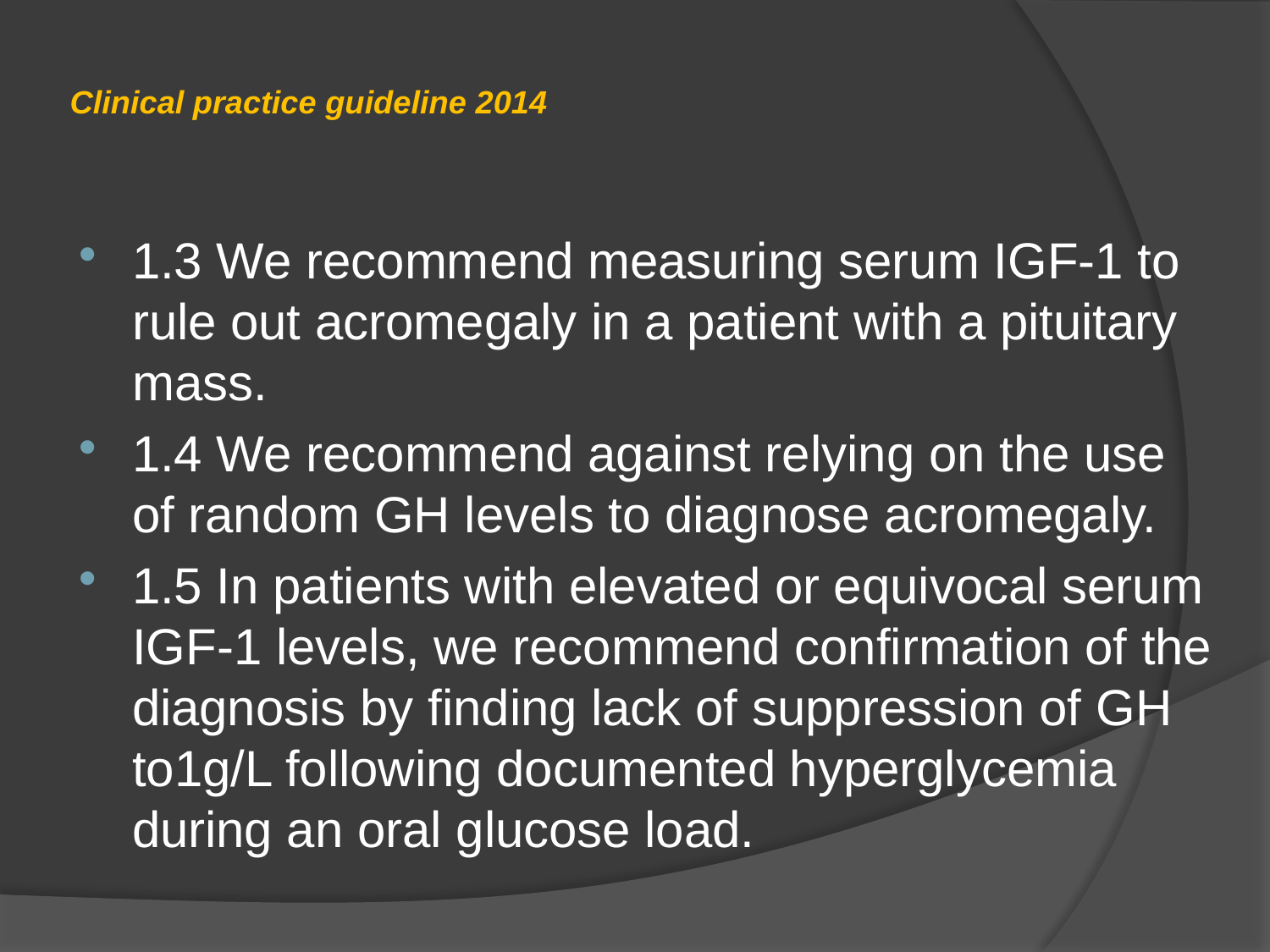

# Clinical practice guideline 2014
1.3 We recommend measuring serum IGF-1 to rule out acromegaly in a patient with a pituitary mass.
1.4 We recommend against relying on the use of random GH levels to diagnose acromegaly.
1.5 In patients with elevated or equivocal serum IGF-1 levels, we recommend confirmation of the diagnosis by finding lack of suppression of GH to1g/L following documented hyperglycemia during an oral glucose load.